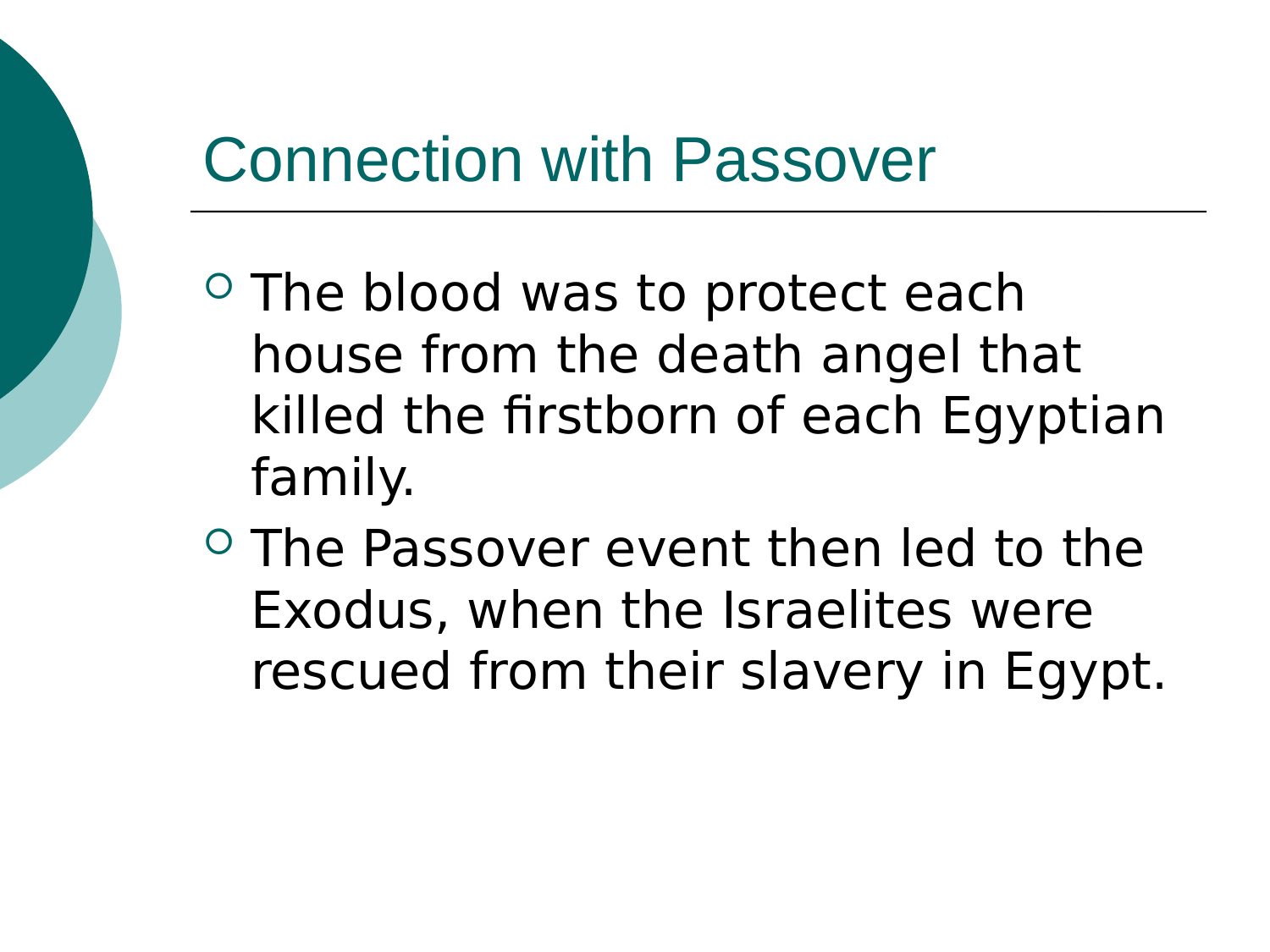

# Connection with Passover
The blood was to protect each house from the death angel that killed the firstborn of each Egyptian family.
The Passover event then led to the Exodus, when the Israelites were rescued from their slavery in Egypt.